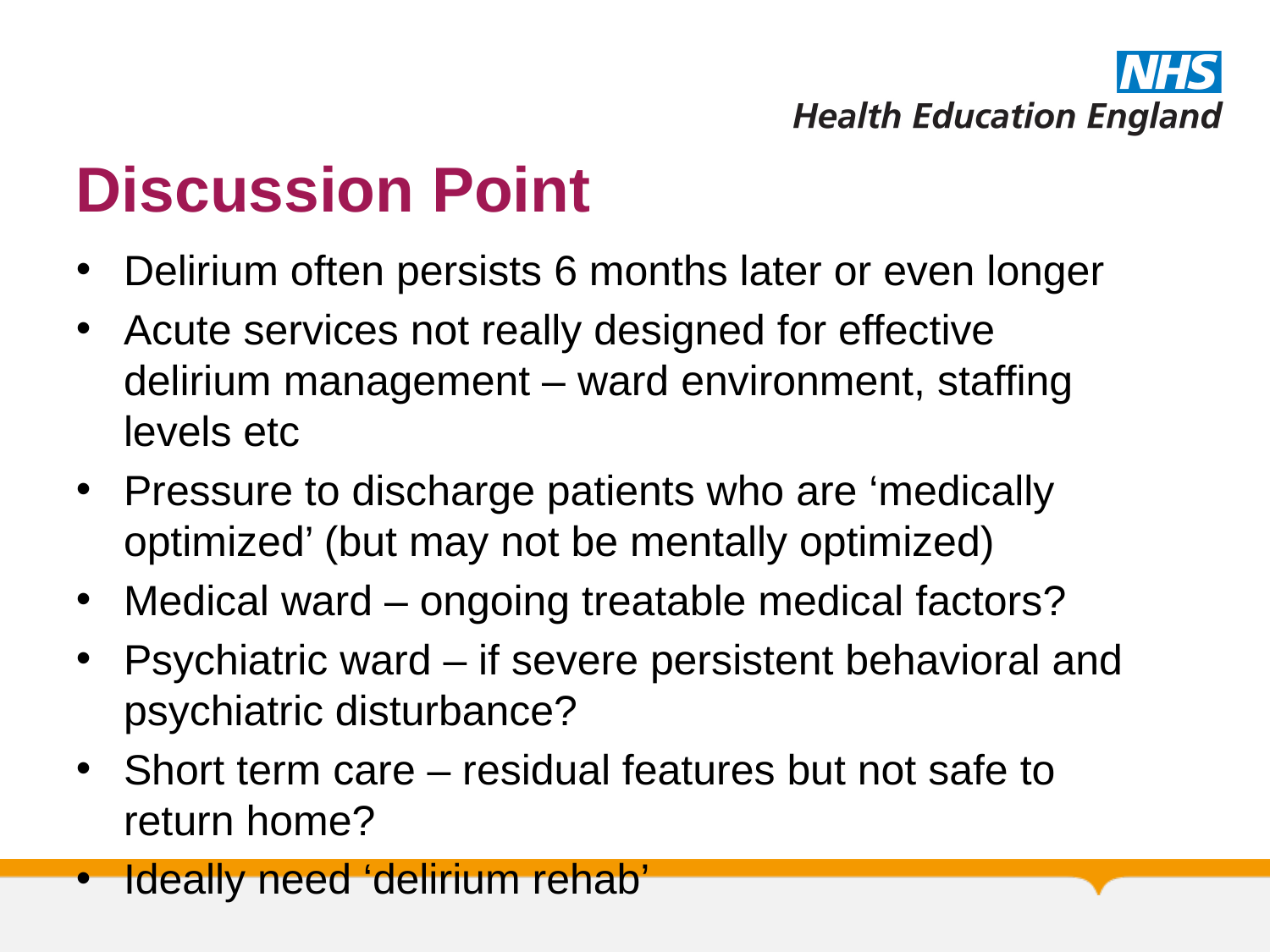

# Discussion Point
Delirium often persists 6 months later or even longer
Acute services not really designed for effective delirium management – ward environment, staffing levels etc
Pressure to discharge patients who are ‘medically optimized’ (but may not be mentally optimized)
Medical ward – ongoing treatable medical factors?
Psychiatric ward – if severe persistent behavioral and psychiatric disturbance?
Short term care – residual features but not safe to return home?
Ideally need ‘delirium rehab’